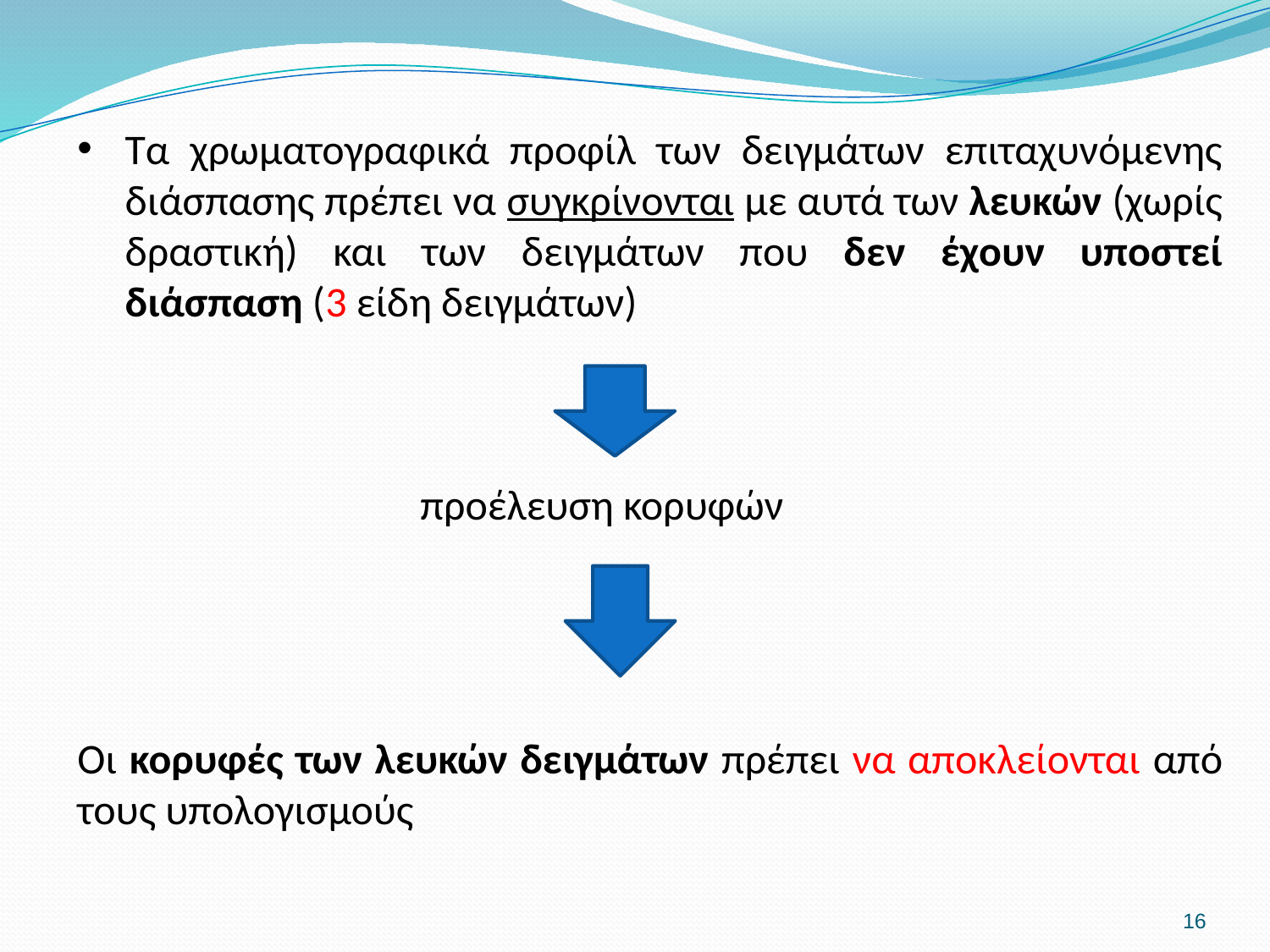

Τα χρωματογραφικά προφίλ των δειγμάτων επιταχυνόμενης διάσπασης πρέπει να συγκρίνονται με αυτά των λευκών (χωρίς δραστική) και των δειγμάτων που δεν έχουν υποστεί διάσπαση (3 είδη δειγμάτων)

                                    προέλευση κορυφών

Οι κορυφές των λευκών δειγμάτων πρέπει να αποκλείονται από τους υπολογισμούς

16